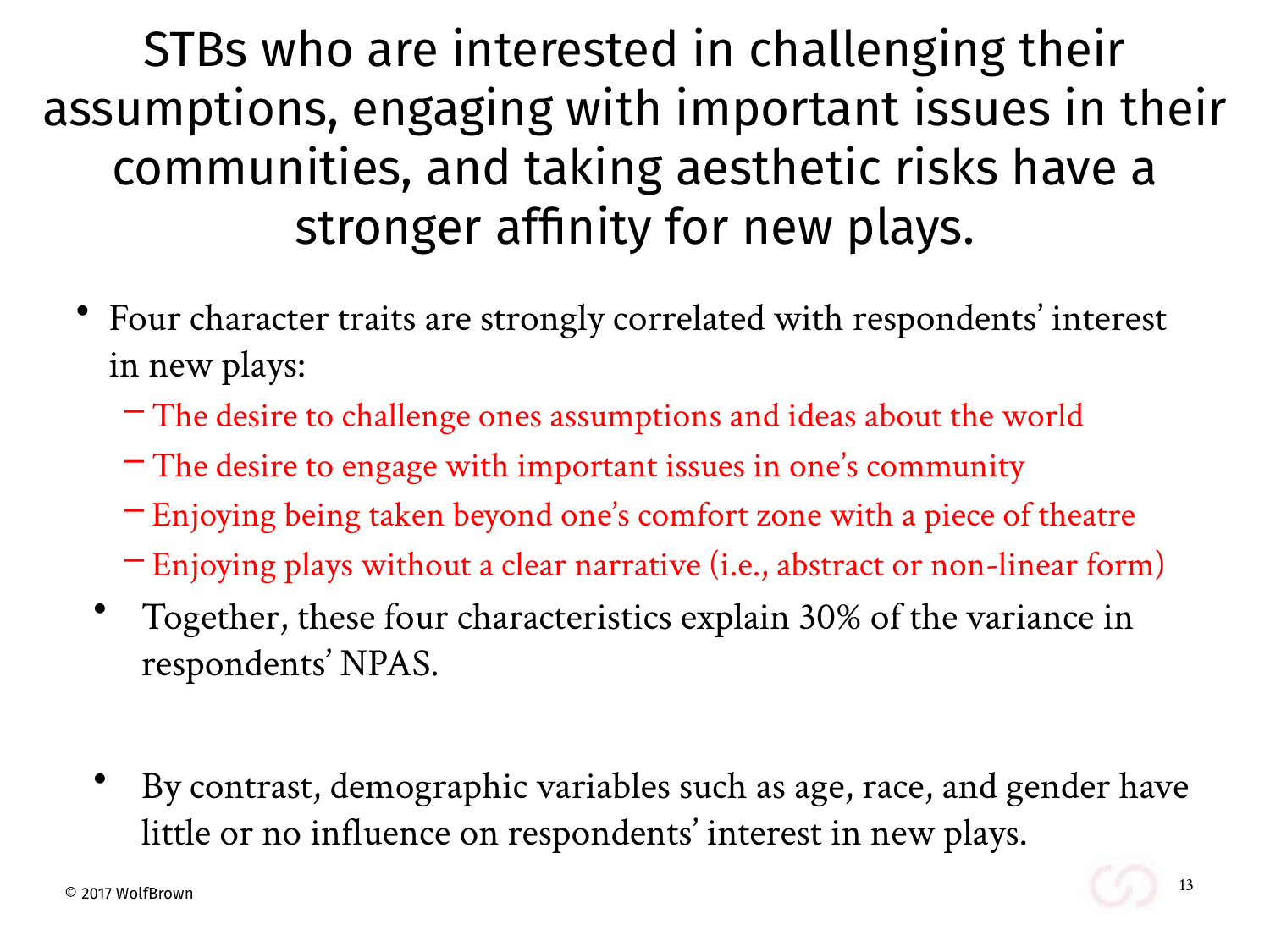

STBs who are interested in challenging their assumptions, engaging with important issues in their communities, and taking aesthetic risks have a stronger affinity for new plays.
Four character traits are strongly correlated with respondents’ interest in new plays:
 The desire to challenge ones assumptions and ideas about the world
 The desire to engage with important issues in one’s community
 Enjoying being taken beyond one’s comfort zone with a piece of theatre
 Enjoying plays without a clear narrative (i.e., abstract or non-linear form)
Together, these four characteristics explain 30% of the variance in respondents’ NPAS.

By contrast, demographic variables such as age, race, and gender have little or no influence on respondents’ interest in new plays.

13